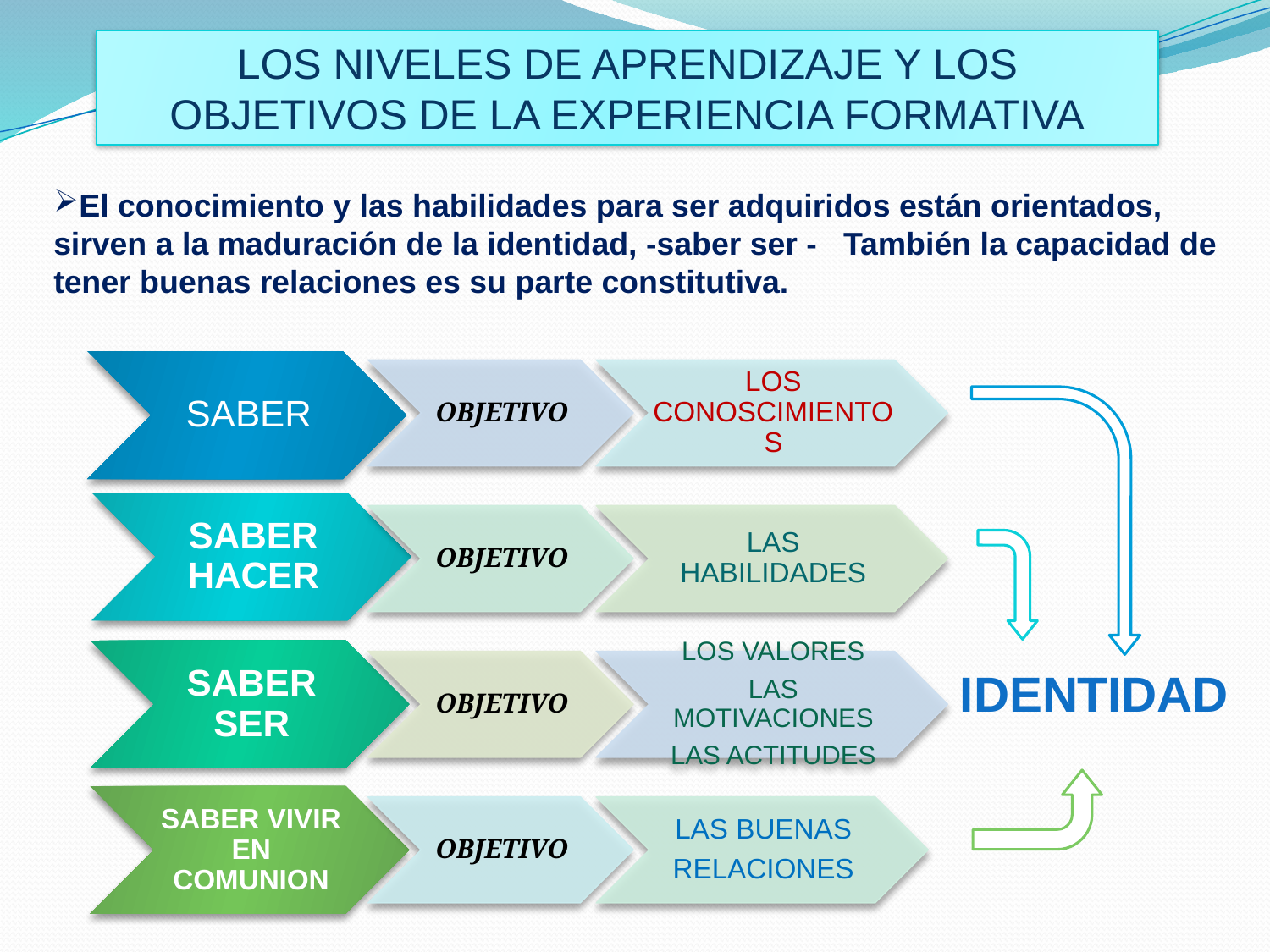

Los niveles de aprendizaje y los
Objetivos de la experiencia formativa
El conocimiento y las habilidades para ser adquiridos están orientados, sirven a la maduración de la identidad, -saber ser -   También la capacidad de tener buenas relaciones es su parte constitutiva.
SABER
OBJETIVO
LOS CONOSCIMIENTOS
SABER HACER
OBJETIVO
LAS HABILIDADES
SABER SER
OBJETIVO
LOS VALORES
LAS MOTIVACIONES
LAS ACTITUDES
SABER VIVIR EN COMUNION
OBJETIVO
LAS BUENAS
RELACIONES

IDENTIDAD